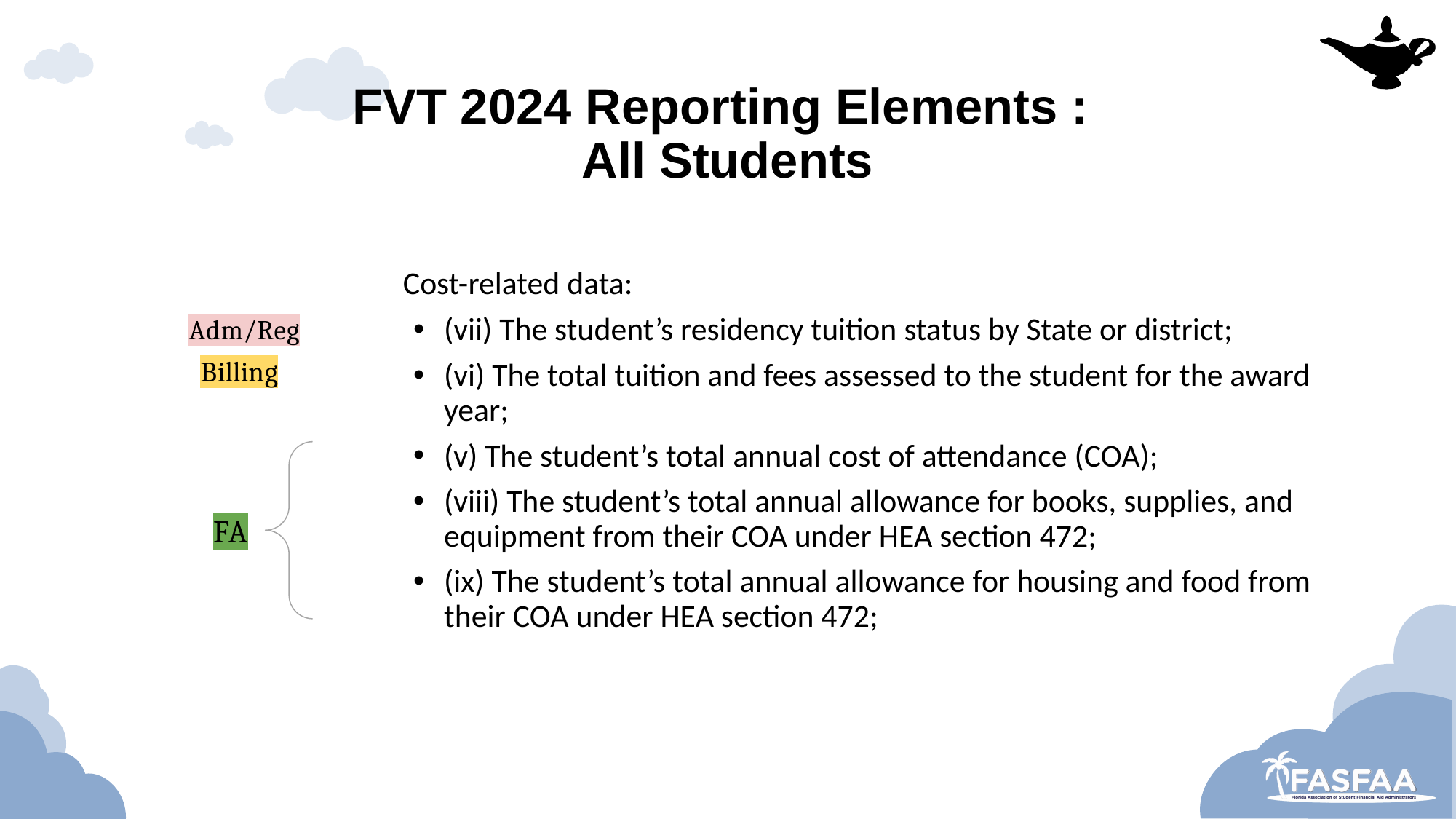

# FVT 2024 Reporting Elements : All Students
Cost-related data:
(vii) The student’s residency tuition status by State or district;
(vi) The total tuition and fees assessed to the student for the award year;
(v) The student’s total annual cost of attendance (COA);
(viii) The student’s total annual allowance for books, supplies, and equipment from their COA under HEA section 472;
(ix) The student’s total annual allowance for housing and food from their COA under HEA section 472;
Adm/Reg
Billing

FA